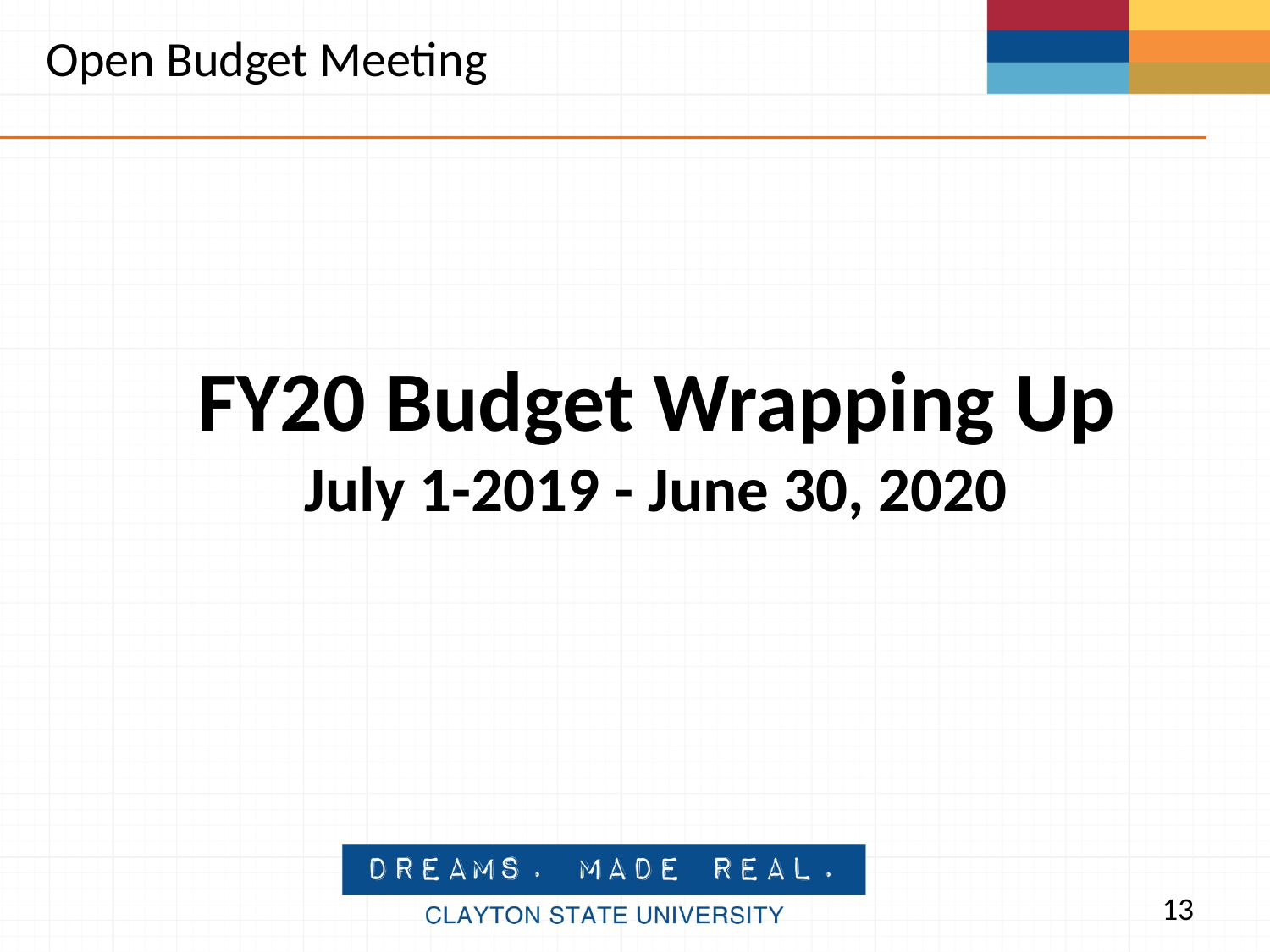

Open Budget Meeting

FY20 Budget Wrapping Up
July 1-2019 - June 30, 2020

13